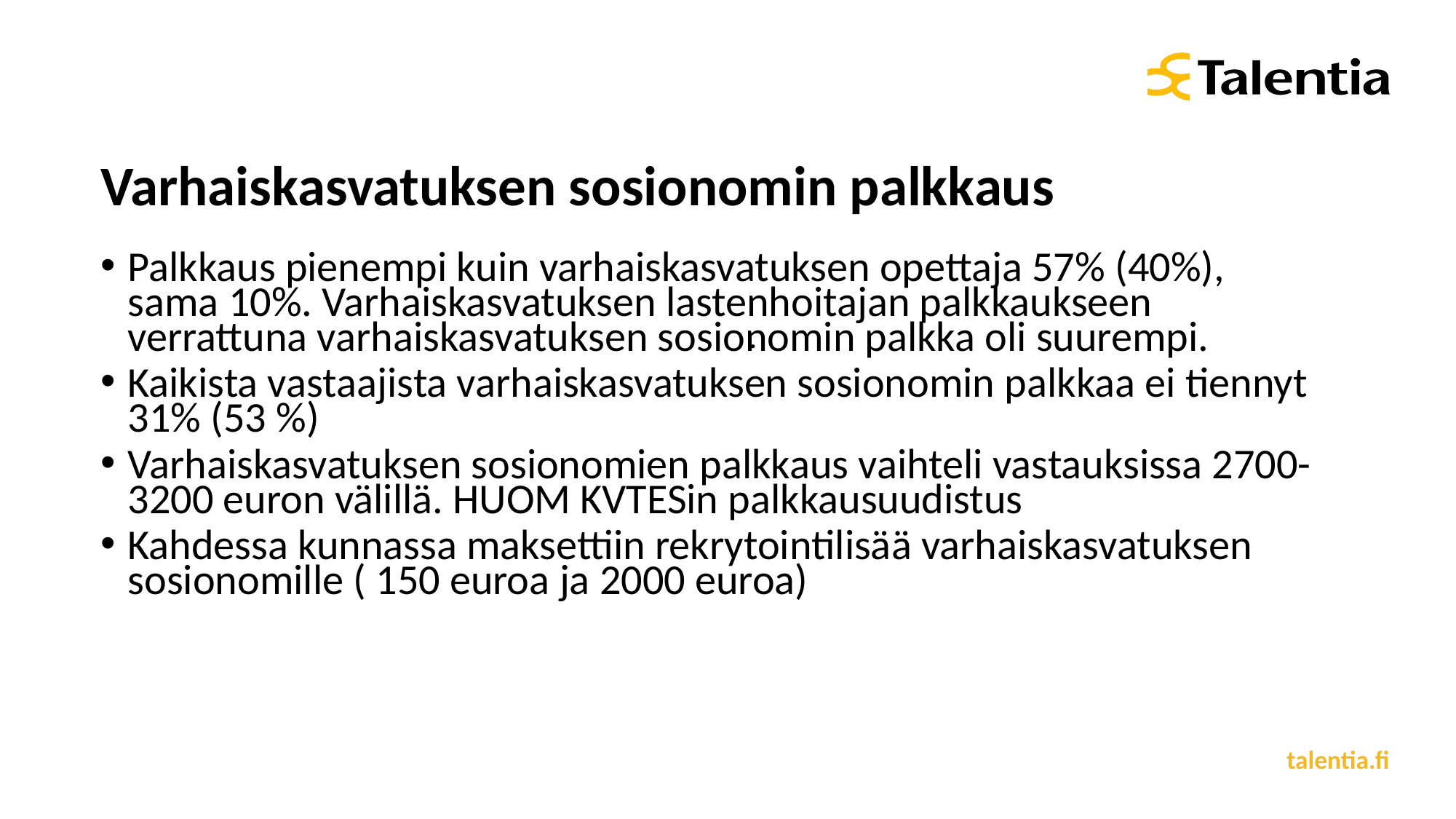

# Varhaiskasvatuksen sosionomin palkkaus
Palkkaus pienempi kuin varhaiskasvatuksen opettaja 57% (40%), sama 10%. Varhaiskasvatuksen lastenhoitajan palkkaukseen verrattuna varhaiskasvatuksen sosionomin palkka oli suurempi.
Kaikista vastaajista varhaiskasvatuksen sosionomin palkkaa ei tiennyt 31% (53 %)
Varhaiskasvatuksen sosionomien palkkaus vaihteli vastauksissa 2700-3200 euron välillä. HUOM KVTESin palkkausuudistus
Kahdessa kunnassa maksettiin rekrytointilisää varhaiskasvatuksen sosionomille ( 150 euroa ja 2000 euroa)

.